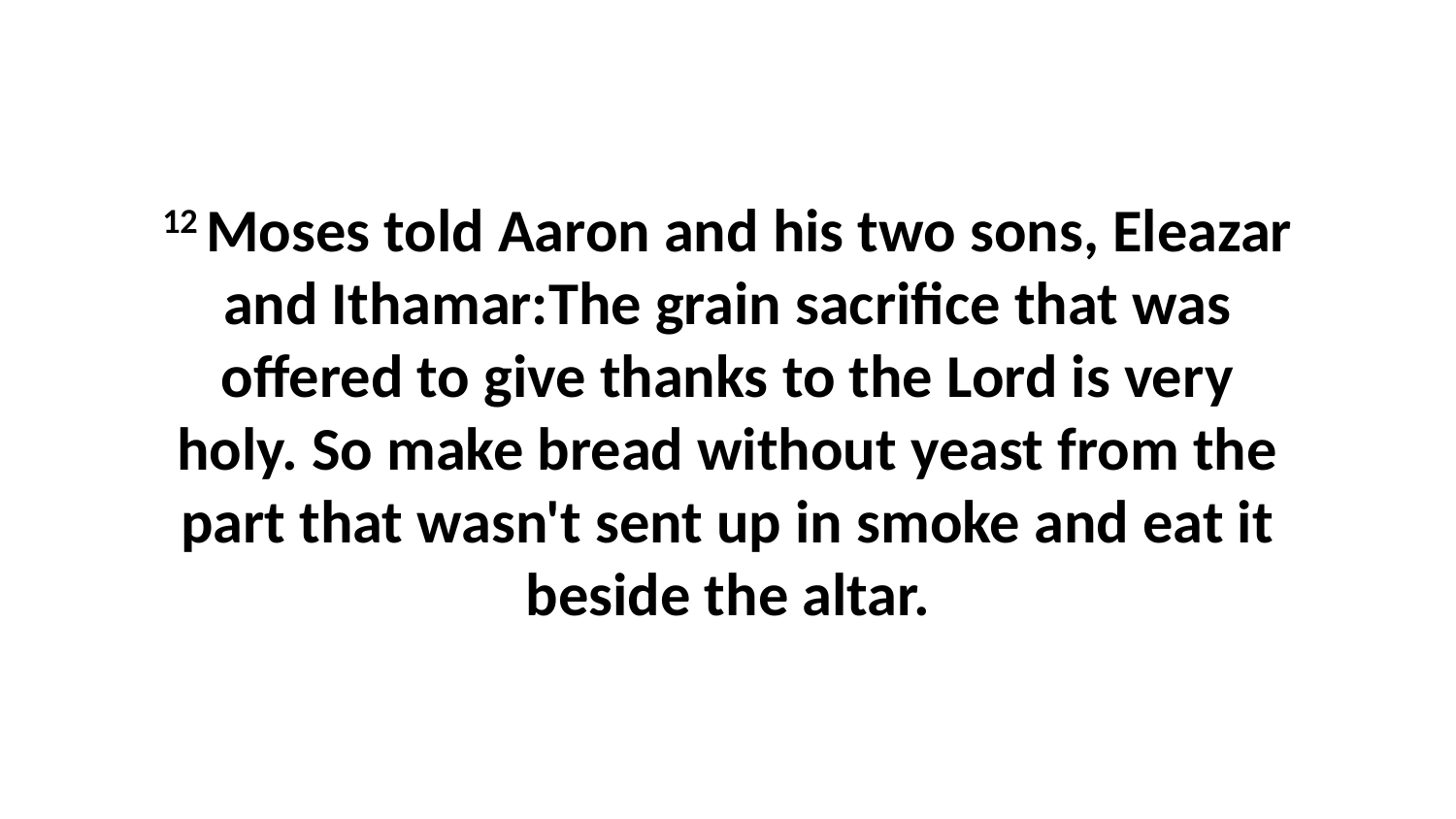

12 Moses told Aaron and his two sons, Eleazar and Ithamar:The grain sacrifice that was offered to give thanks to the Lord is very holy. So make bread without yeast from the part that wasn't sent up in smoke and eat it beside the altar.